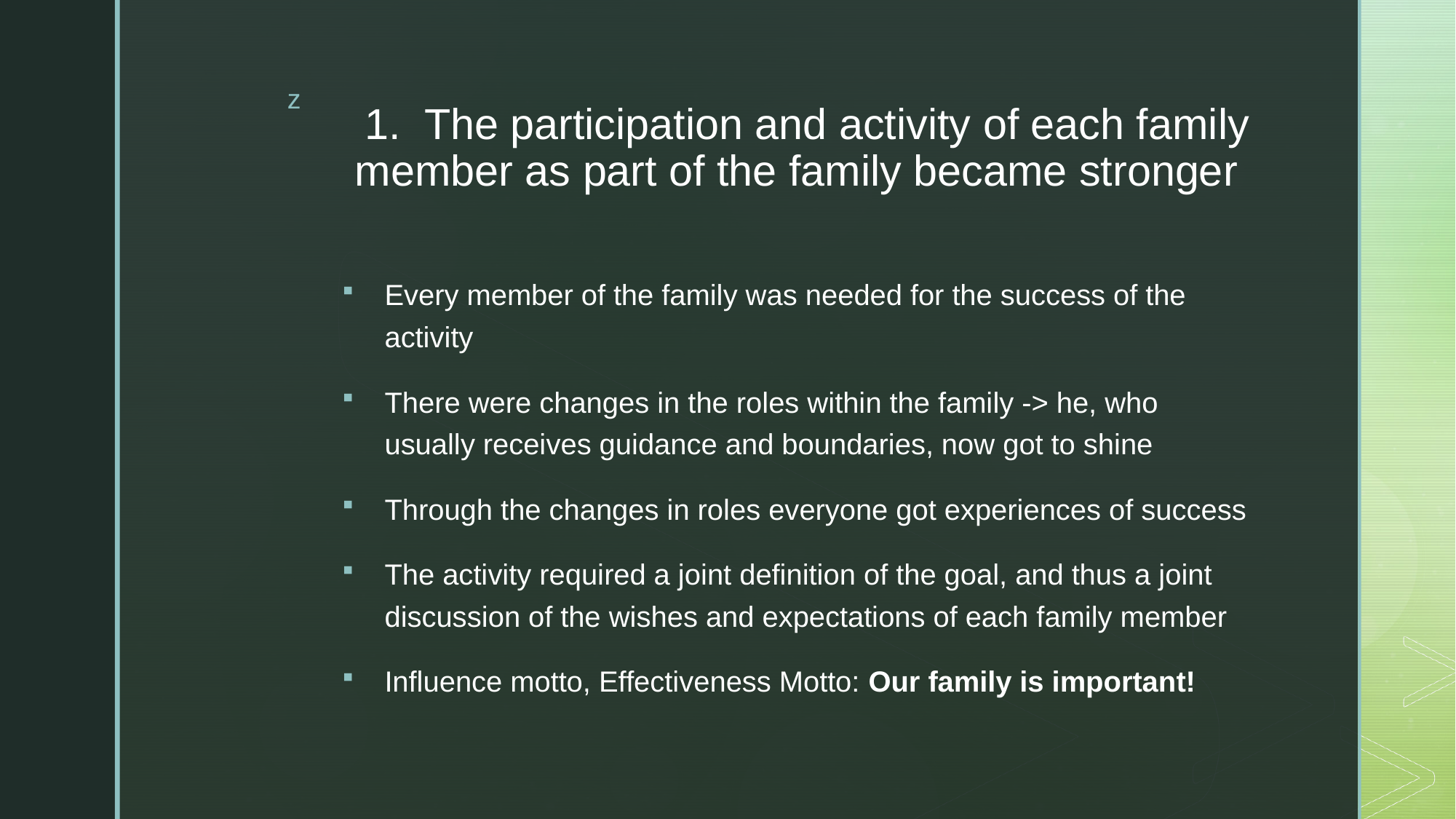

# 1.  The participation and activity of each family member as part of the family became stronger
Every member of the family was needed for the success of the activity
There were changes in the roles within the family -> he, who usually receives guidance and boundaries, now got to shine
Through the changes in roles everyone got experiences of success
The activity required a joint definition of the goal, and thus a joint discussion of the wishes and expectations of each family member
Influence motto, Effectiveness Motto: Our family is important!